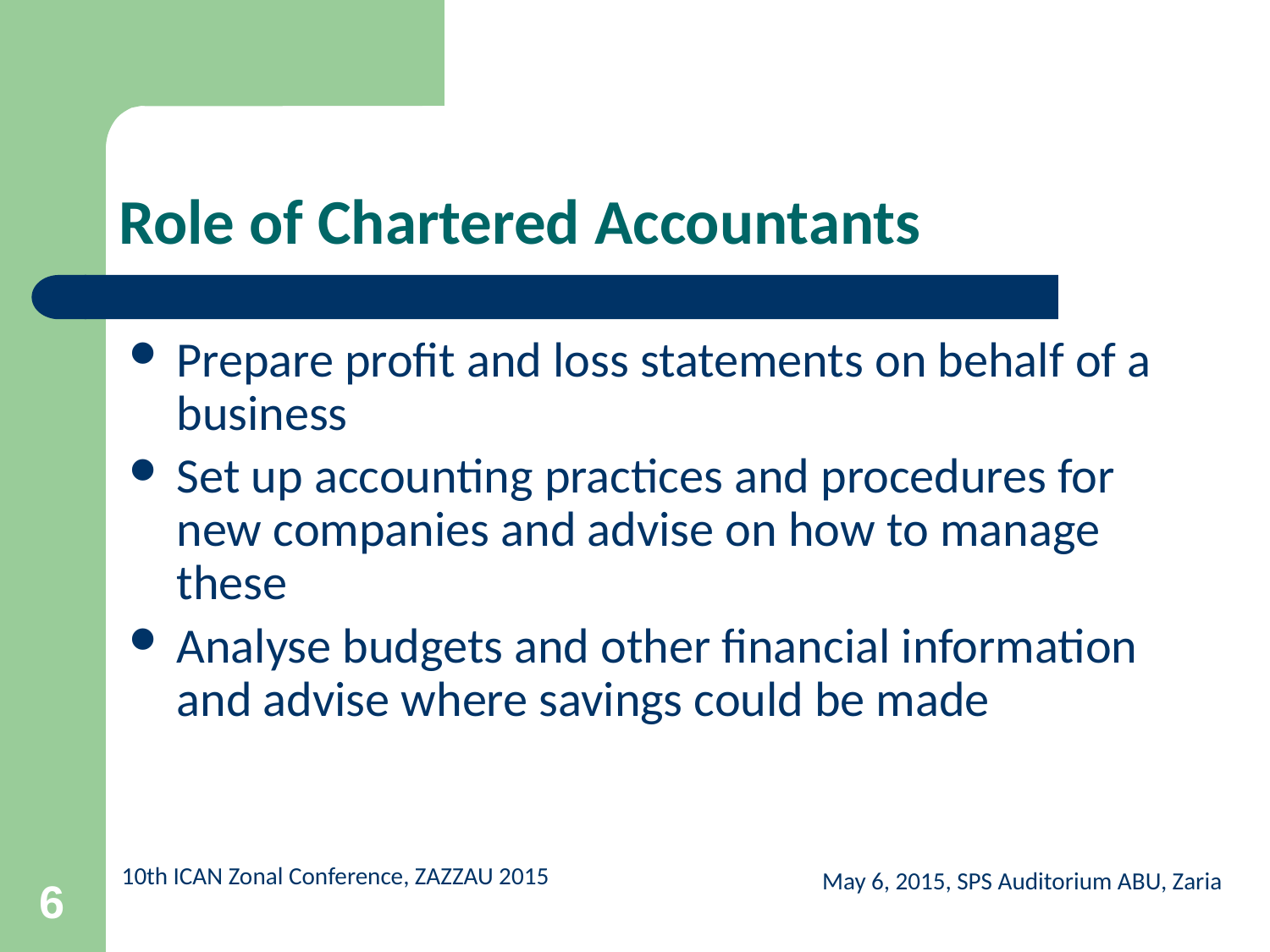

# Role of Chartered Accountants
Prepare profit and loss statements on behalf of a business
Set up accounting practices and procedures for new companies and advise on how to manage these
Analyse budgets and other financial information and advise where savings could be made
May 6, 2015, SPS Auditorium ABU, Zaria
6
10th ICAN Zonal Conference, ZAZZAU 2015